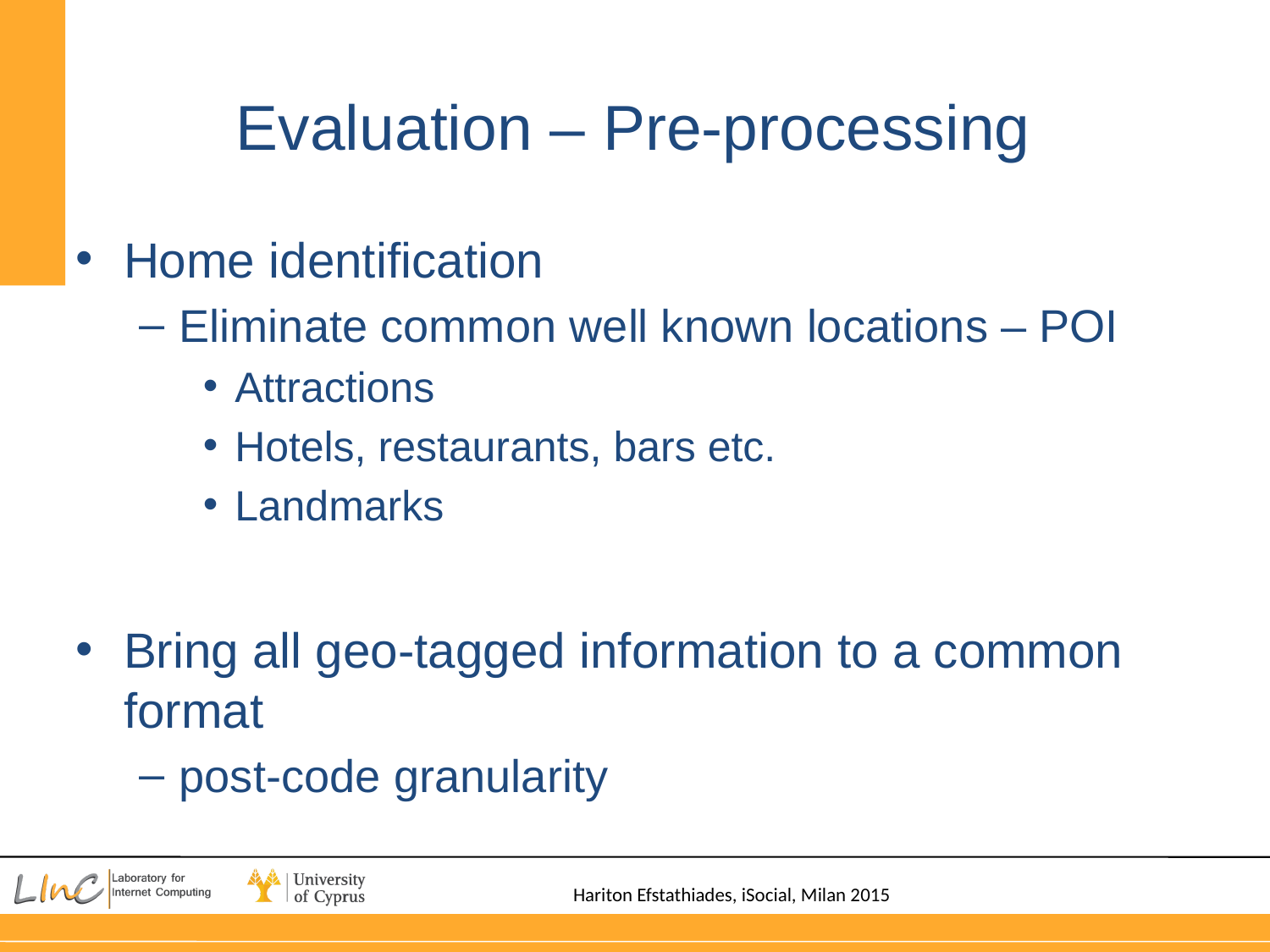

# Evaluation – Pre-processing
Home identification
Eliminate common well known locations – POI
Attractions
Hotels, restaurants, bars etc.
Landmarks

Bring all geo-tagged information to a common format
post-code granularity